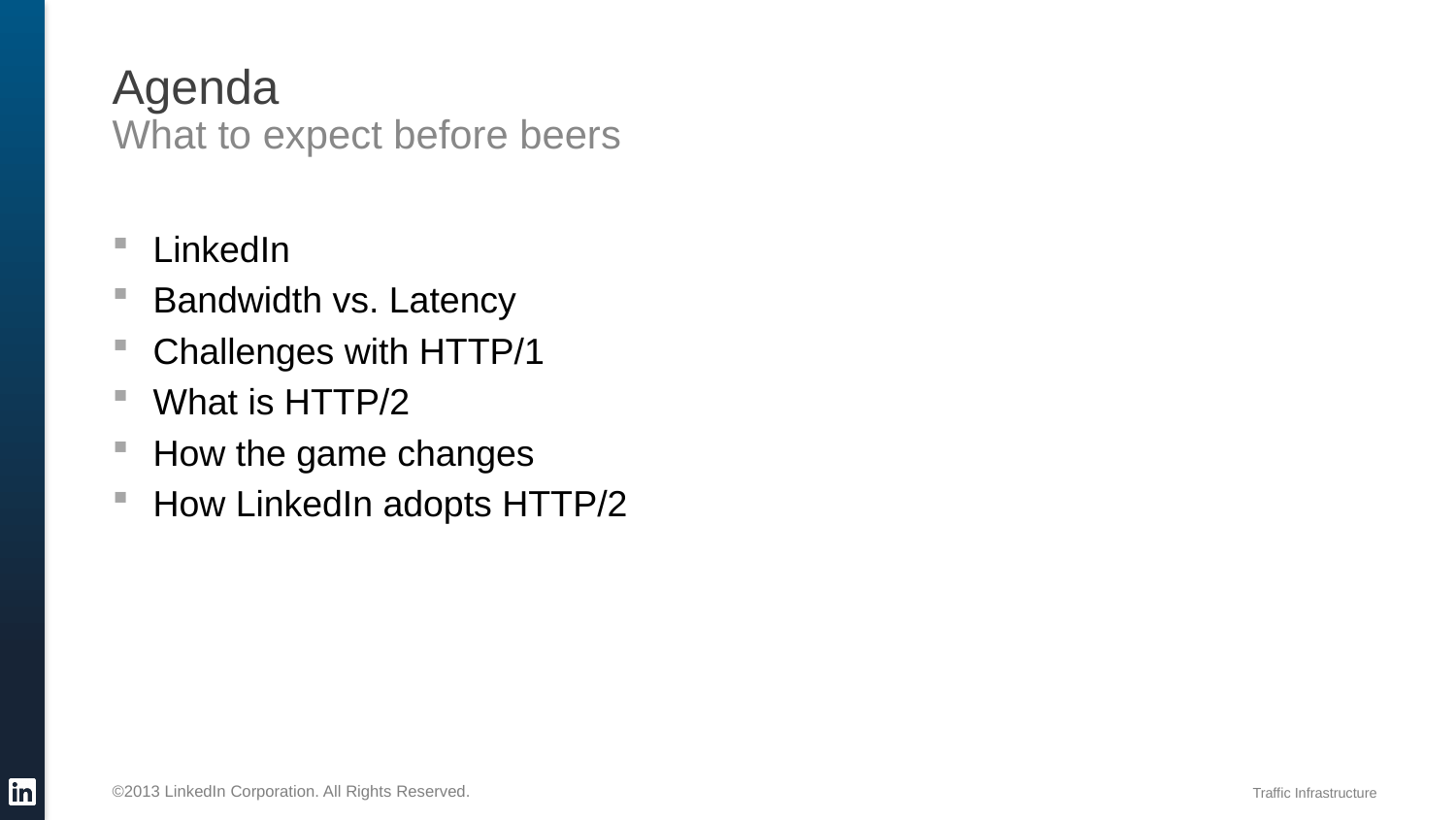

# Agenda
What to expect before beers
LinkedIn
Bandwidth vs. Latency
Challenges with HTTP/1
What is HTTP/2
How the game changes
How LinkedIn adopts HTTP/2